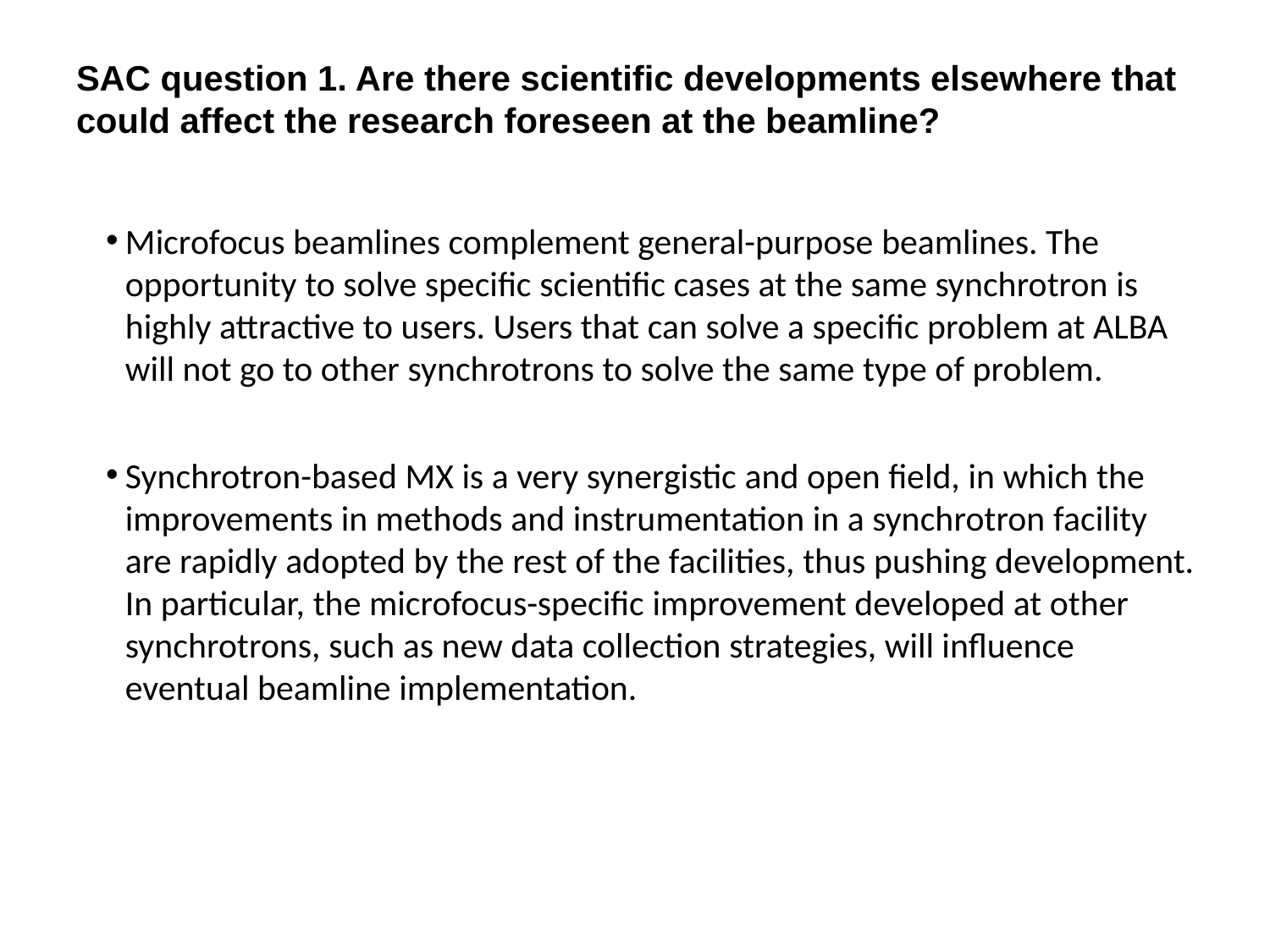

# SAC question 1. Are there scientific developments elsewhere that could affect the research foreseen at the beamline?
Microfocus beamlines complement general-purpose beamlines. The opportunity to solve specific scientific cases at the same synchrotron is highly attractive to users. Users that can solve a specific problem at ALBA will not go to other synchrotrons to solve the same type of problem.

Synchrotron-based MX is a very synergistic and open field, in which the improvements in methods and instrumentation in a synchrotron facility are rapidly adopted by the rest of the facilities, thus pushing development. In particular, the microfocus-specific improvement developed at other synchrotrons, such as new data collection strategies, will influence eventual beamline implementation.